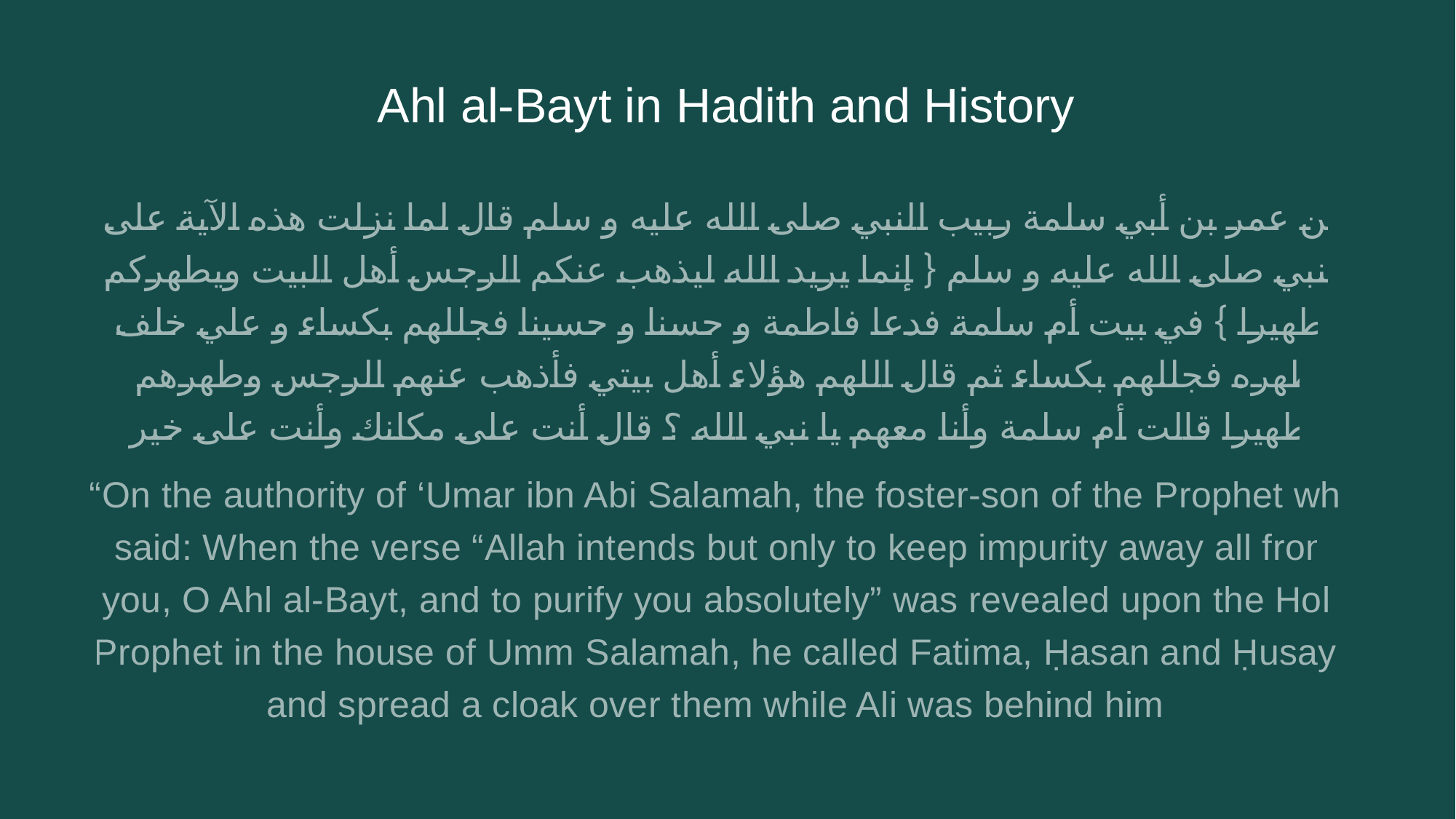

# Ahl al-Bayt in Hadith and History
عن عمر بن أبي سلمة ربيب النبي صلى الله عليه و سلم قال لما نزلت هذه الآية على النبي صلى الله عليه و سلم { إنما يريد الله ليذهب عنكم الرجس أهل البيت ويطهركم تطهيرا } في بيت أم سلمة فدعا فاطمة و حسنا و حسينا فجللهم بكساء و علي خلف ظهره فجللهم بكساء ثم قال اللهم هؤلاء أهل بيتي فأذهب عنهم الرجس وطهرهم تطهيرا قالت أم سلمة وأنا معهم يا نبي الله ؟ قال أنت على مكانك وأنت على خير
“On the authority of ‘Umar ibn Abi Salamah, the foster-son of the Prophet who said: When the verse “Allah intends but only to keep impurity away all from you, O Ahl al-Bayt, and to purify you absolutely” was revealed upon the Holy Prophet in the house of Umm Salamah, he called Fatima, Ḥasan and Ḥusayn and spread a cloak over them while Ali was behind him.